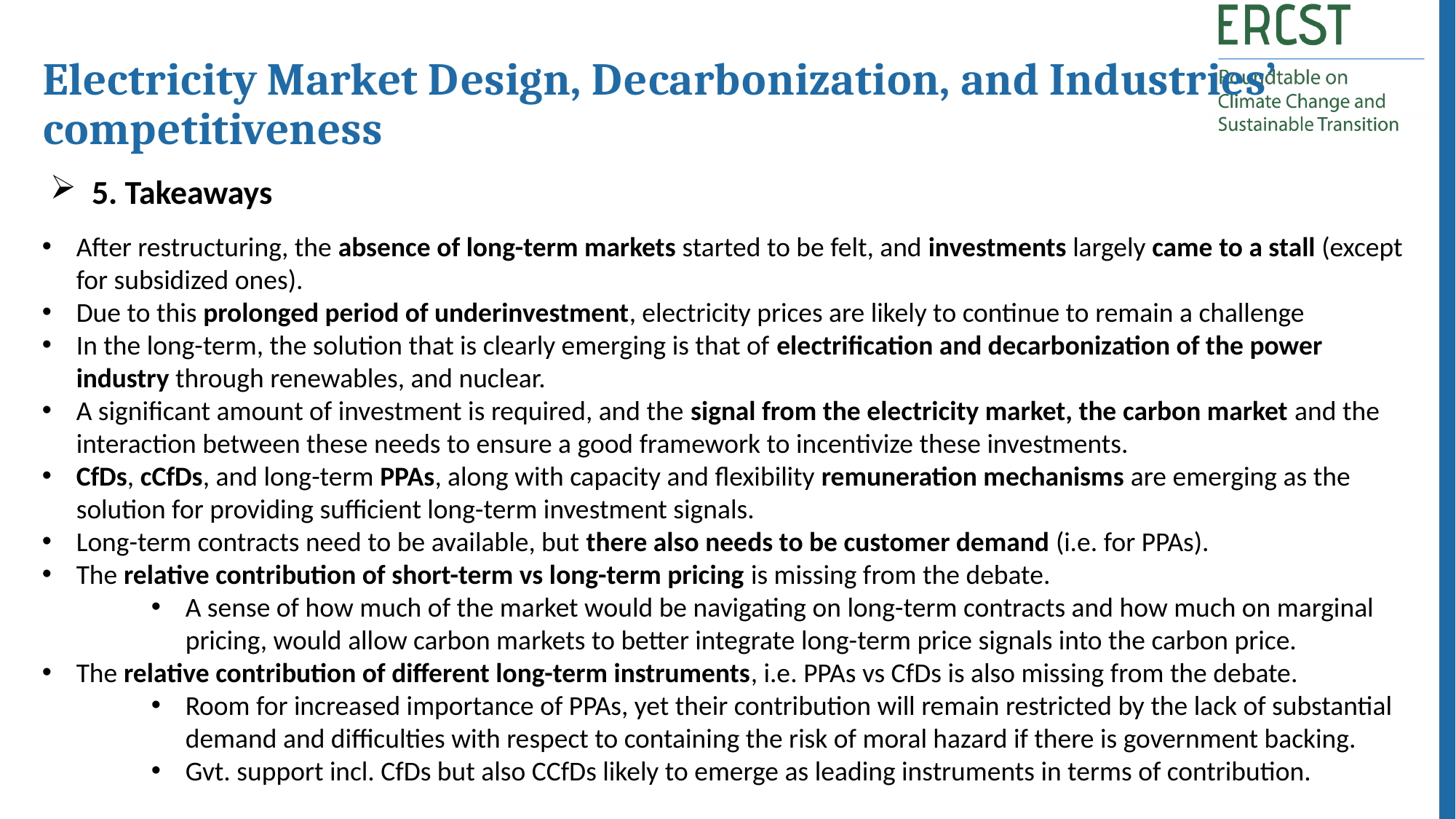

Electricity Market Design, Decarbonization, and Industries’ competitiveness
 5. Takeaways
After restructuring, the absence of long-term markets started to be felt, and investments largely came to a stall (except for subsidized ones).
Due to this prolonged period of underinvestment, electricity prices are likely to continue to remain a challenge
In the long-term, the solution that is clearly emerging is that of electrification and decarbonization of the power industry through renewables, and nuclear.
A significant amount of investment is required, and the signal from the electricity market, the carbon market and the interaction between these needs to ensure a good framework to incentivize these investments.
CfDs, cCfDs, and long-term PPAs, along with capacity and flexibility remuneration mechanisms are emerging as the solution for providing sufficient long-term investment signals.
Long-term contracts need to be available, but there also needs to be customer demand (i.e. for PPAs).
The relative contribution of short-term vs long-term pricing is missing from the debate.
A sense of how much of the market would be navigating on long-term contracts and how much on marginal pricing, would allow carbon markets to better integrate long-term price signals into the carbon price.
The relative contribution of different long-term instruments, i.e. PPAs vs CfDs is also missing from the debate.
Room for increased importance of PPAs, yet their contribution will remain restricted by the lack of substantial demand and difficulties with respect to containing the risk of moral hazard if there is government backing.
Gvt. support incl. CfDs but also CCfDs likely to emerge as leading instruments in terms of contribution.